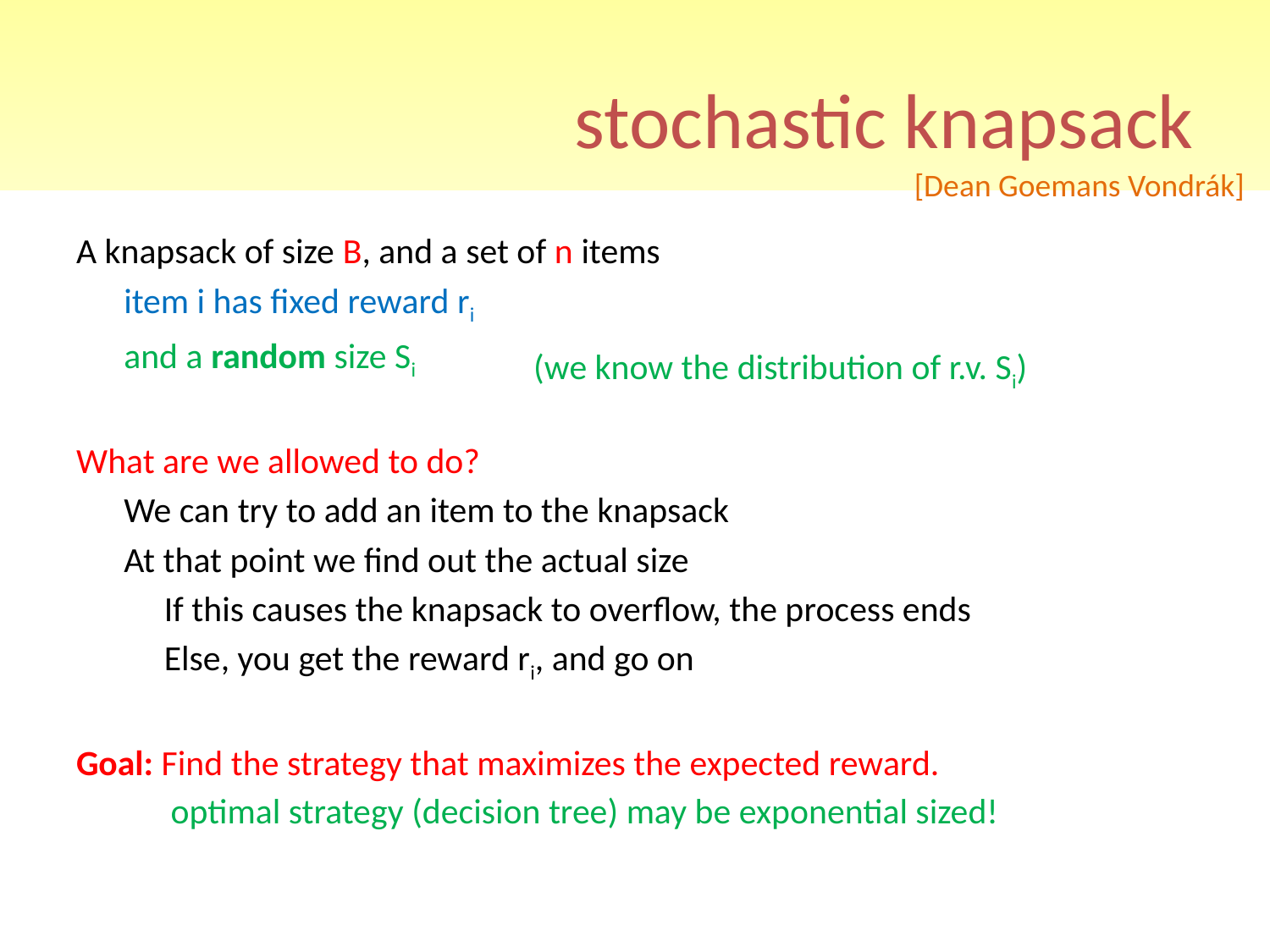

# stochastic knapsack
[Dean Goemans Vondrák]
A knapsack of size B, and a set of n items
	item i has fixed reward ri
	and a random size Si

What are we allowed to do?
	We can try to add an item to the knapsack
	At that point we find out the actual size
	     If this causes the knapsack to overflow, the process ends
	     Else, you get the reward ri, and go on

Goal: Find the strategy that maximizes the expected reward.

(we know the distribution of r.v. Si)
optimal strategy (decision tree) may be exponential sized!